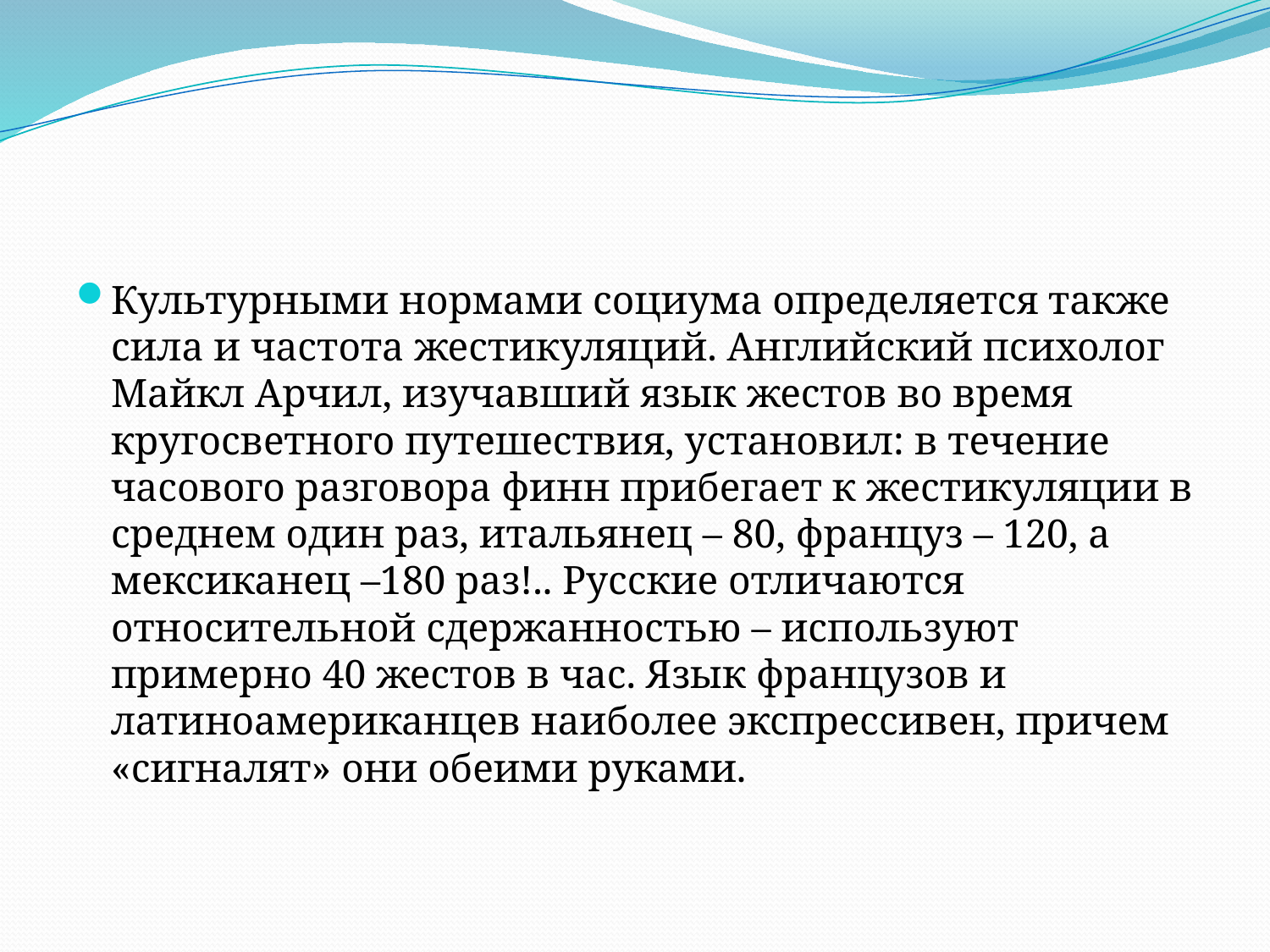

#
Культурными нормами социума определяется также сила и частота жестикуляций. Английский психолог Майкл Арчил, изучавший язык жестов во время кругосветного путешествия, установил: в течение часового разговора финн прибегает к жестикуляции в среднем один раз, итальянец – 80, француз – 120, а мексиканец –180 раз!.. Русские отличаются относительной сдержанностью – используют примерно 40 жестов в час. Язык французов и латиноамериканцев наиболее экспрессивен, причем «сигналят» они обеими руками.